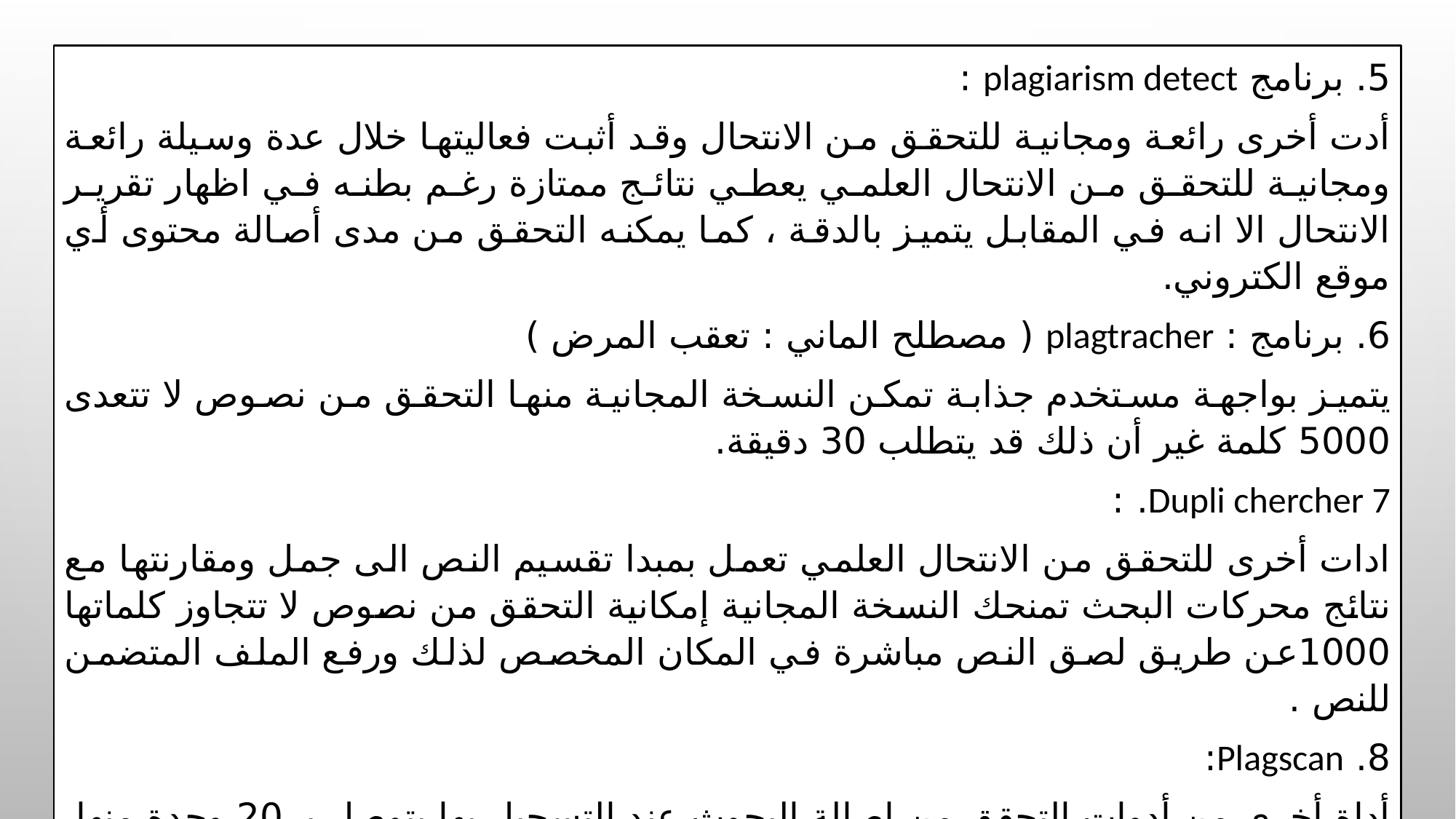

5. برنامج plagiarism detect :
أدت أخرى رائعة ومجانية للتحقق من الانتحال وقد أثبت فعاليتها خلال عدة وسيلة رائعة ومجانية للتحقق من الانتحال العلمي يعطي نتائج ممتازة رغم بطنه في اظهار تقرير الانتحال الا انه في المقابل يتميز بالدقة ، كما يمكنه التحقق من مدى أصالة محتوى أي موقع الكتروني.
6. برنامج : plagtracher ( مصطلح الماني : تعقب المرض )
يتميز بواجهة مستخدم جذابة تمكن النسخة المجانية منها التحقق من نصوص لا تتعدى 5000 كلمة غير أن ذلك قد يتطلب 30 دقيقة.
Dupli chercher 7. :
ادات أخرى للتحقق من الانتحال العلمي تعمل بمبدا تقسيم النص الى جمل ومقارنتها مع نتائج محركات البحث تمنحك النسخة المجانية إمكانية التحقق من نصوص لا تتجاوز كلماتها 1000عن طريق لصق النص مباشرة في المكان المخصص لذلك ورفع الملف المتضمن للنص .
8. Plagscan:
أداة أخرى من أدوات التحقق من اصالة البحوث عند التسجيل بها يتوصل بـ 20 وحدة منها  من التحقق من نص يمكن ان يصل عدد كلماته الى 2000 كلمة .